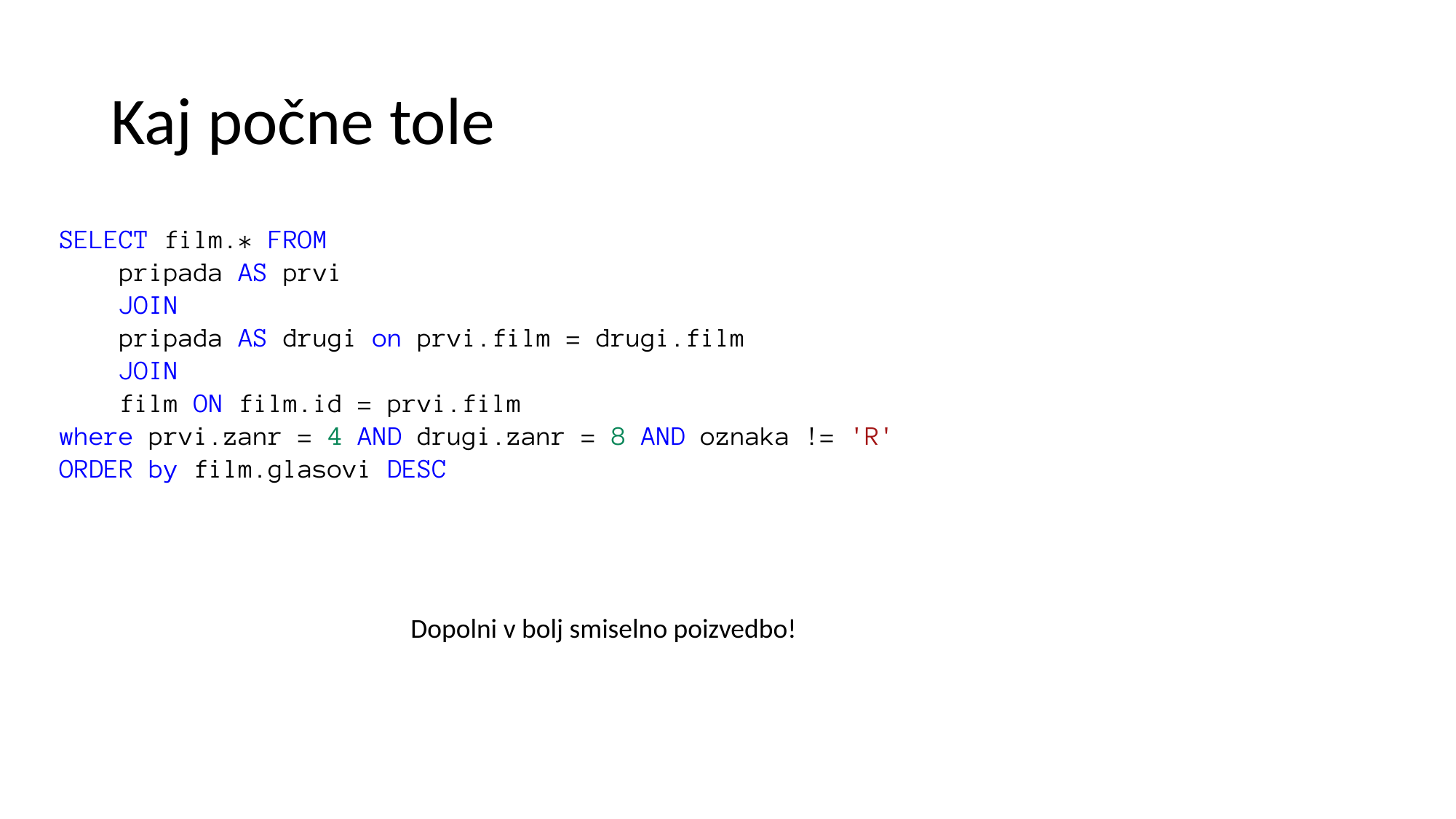

# Kaj počne tole
SELECT film.* FROM
    pripada AS prvi
    JOIN
    pripada AS drugi on prvi.film = drugi.film
    JOIN
    film ON film.id = prvi.film
where prvi.zanr = 4 AND drugi.zanr = 8 AND oznaka != 'R'
ORDER by film.glasovi DESC
Dopolni v bolj smiselno poizvedbo!